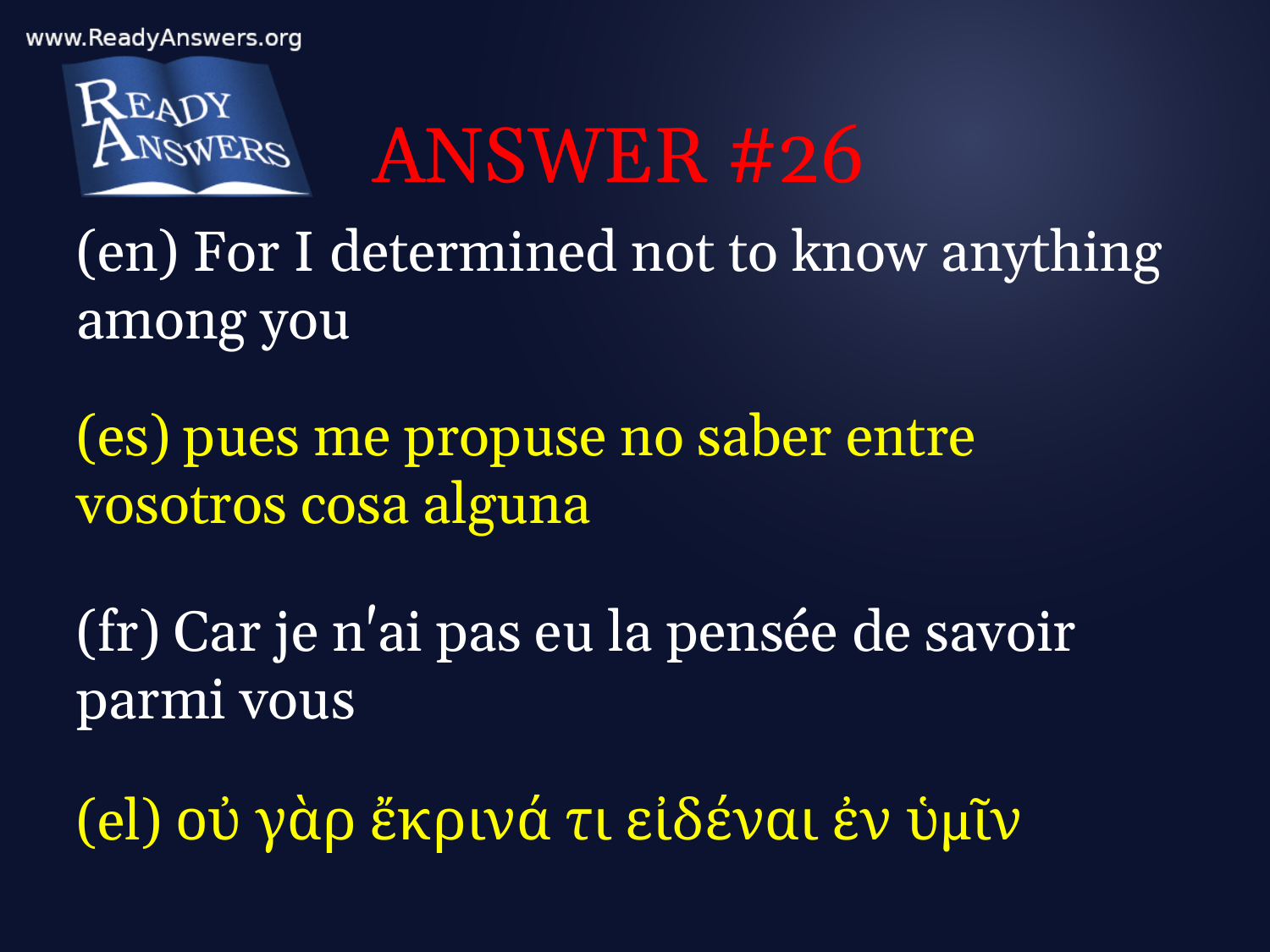

# ANSWER #26
(en) For I determined not to know anything among you
(es) pues me propuse no saber entre vosotros cosa alguna
(fr) Car je n'ai pas eu la pensée de savoir parmi vous
(el) οὐ γὰρ ἔκρινά τι εἰδέναι ἐν ὑμῖν